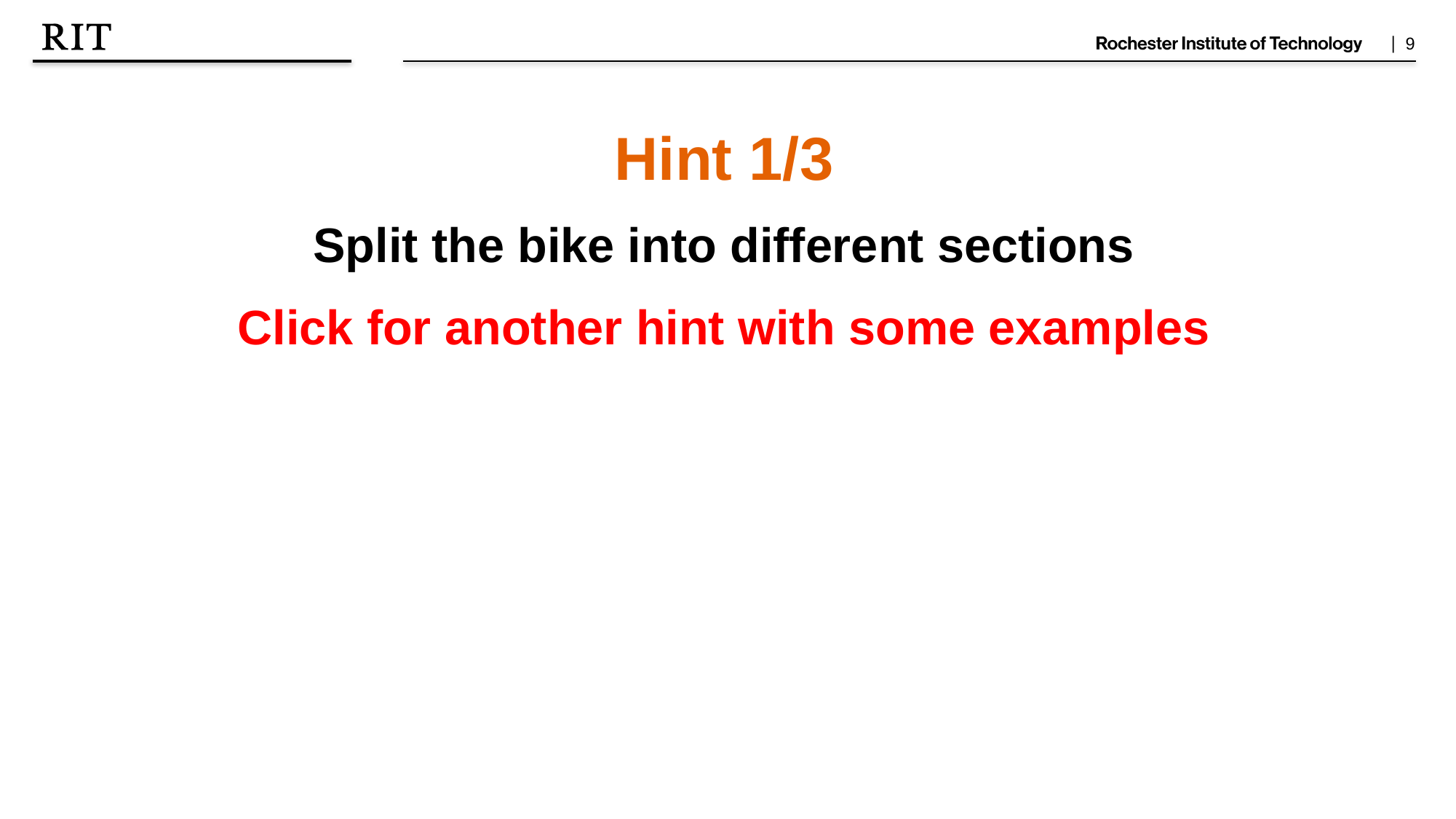

Hint 1/3
Split the bike into different sections
Click for another hint with some examples